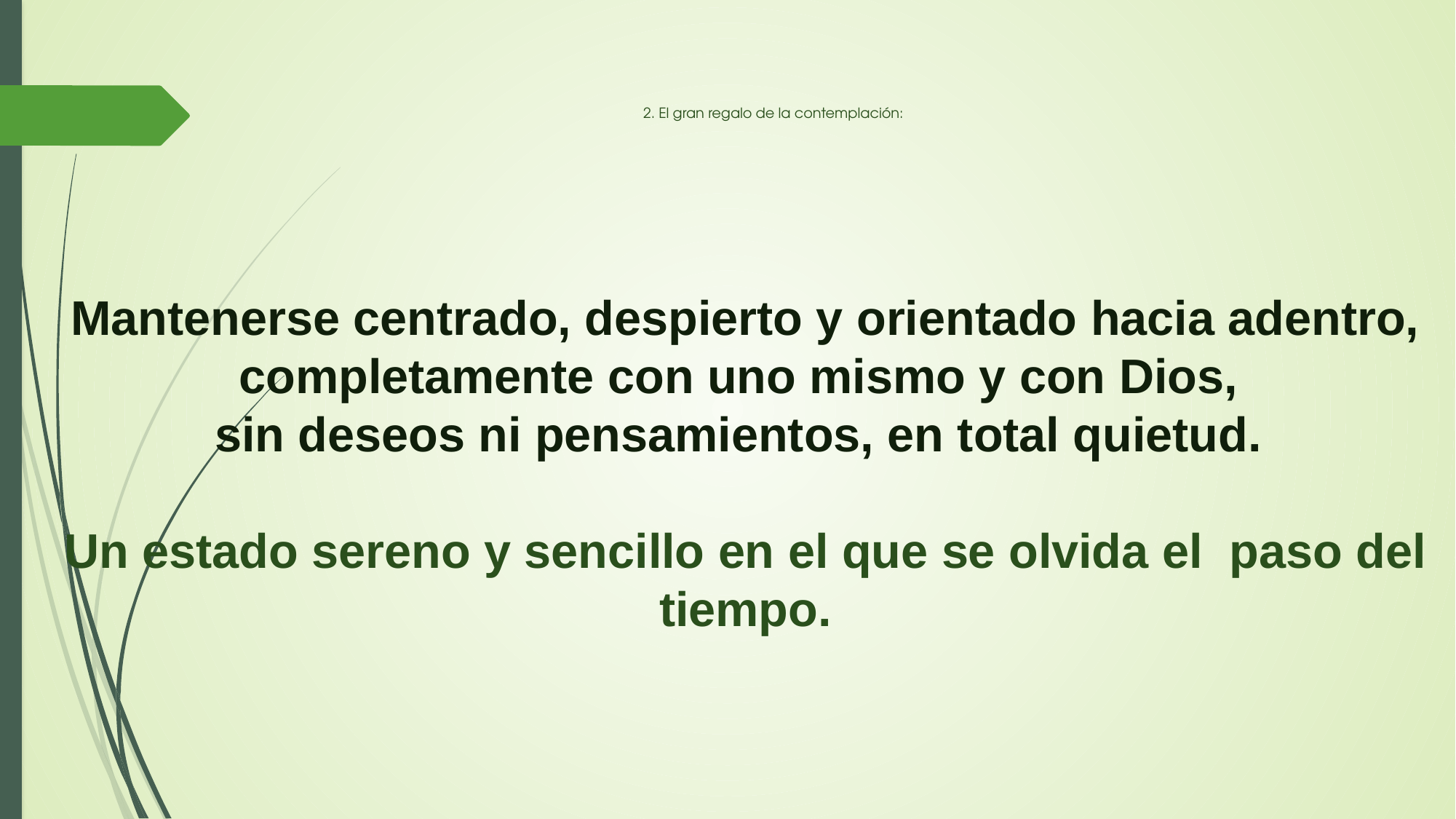

# 2. El gran regalo de la contemplación:
Mantenerse centrado, despierto y orientado hacia adentro, completamente con uno mismo y con Dios,
sin deseos ni pensamientos, en total quietud.
Un estado sereno y sencillo en el que se olvida el  paso del tiempo.